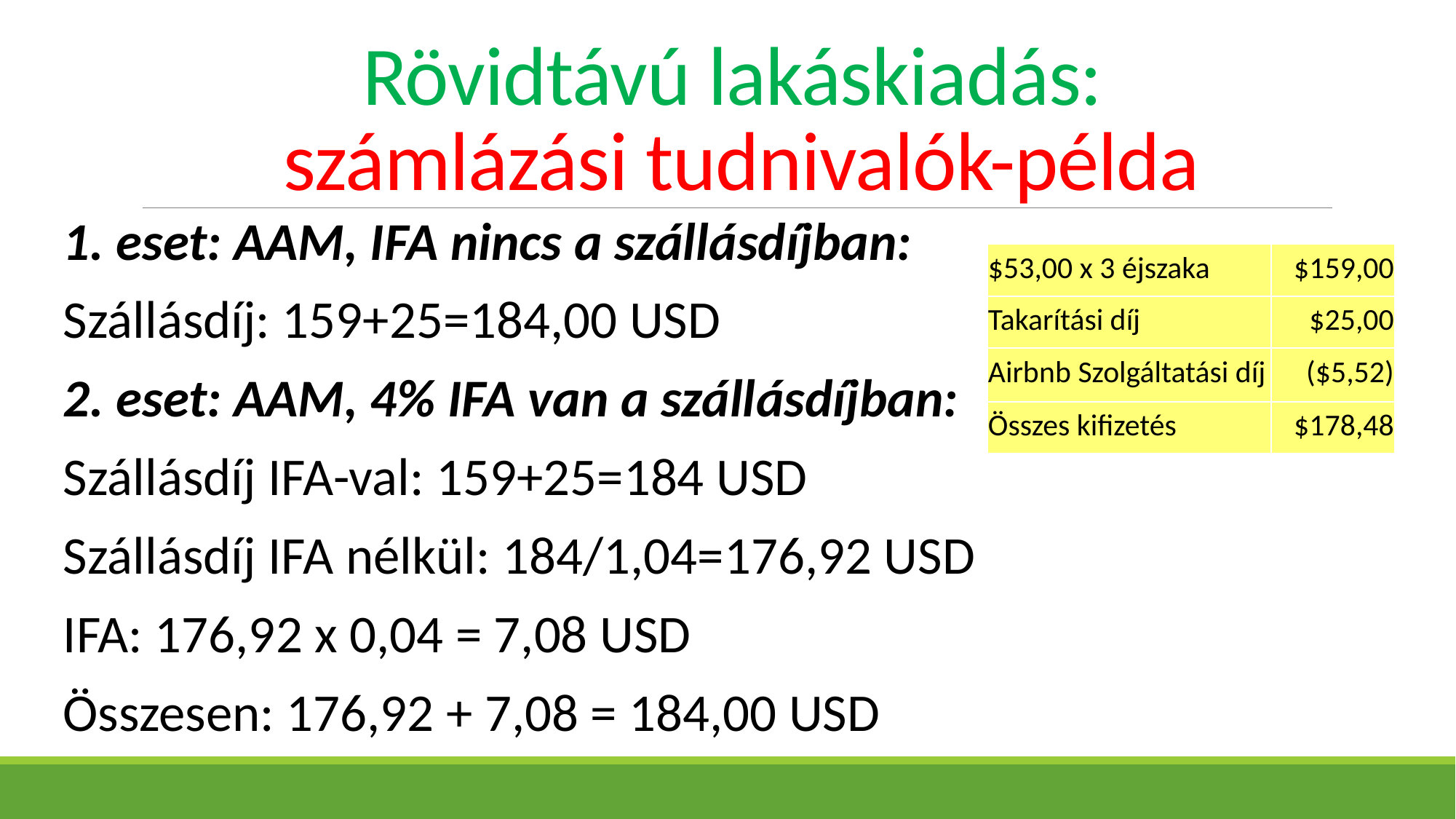

# Rövidtávú lakáskiadás: számlázási tudnivalók-példa
1. eset: AAM, IFA nincs a szállásdíjban:
Szállásdíj: 159+25=184,00 USD
2. eset: AAM, 4% IFA van a szállásdíjban:
Szállásdíj IFA-val: 159+25=184 USD
Szállásdíj IFA nélkül: 184/1,04=176,92 USD
IFA: 176,92 x 0,04 = 7,08 USD
Összesen: 176,92 + 7,08 = 184,00 USD

| $53,00 x 3 éjszaka | $159,00 |
| --- | --- |
| Takarítási díj | $25,00 |
| Airbnb Szolgáltatási díj | ($5,52) |
| Összes kifizetés | $178,48 |